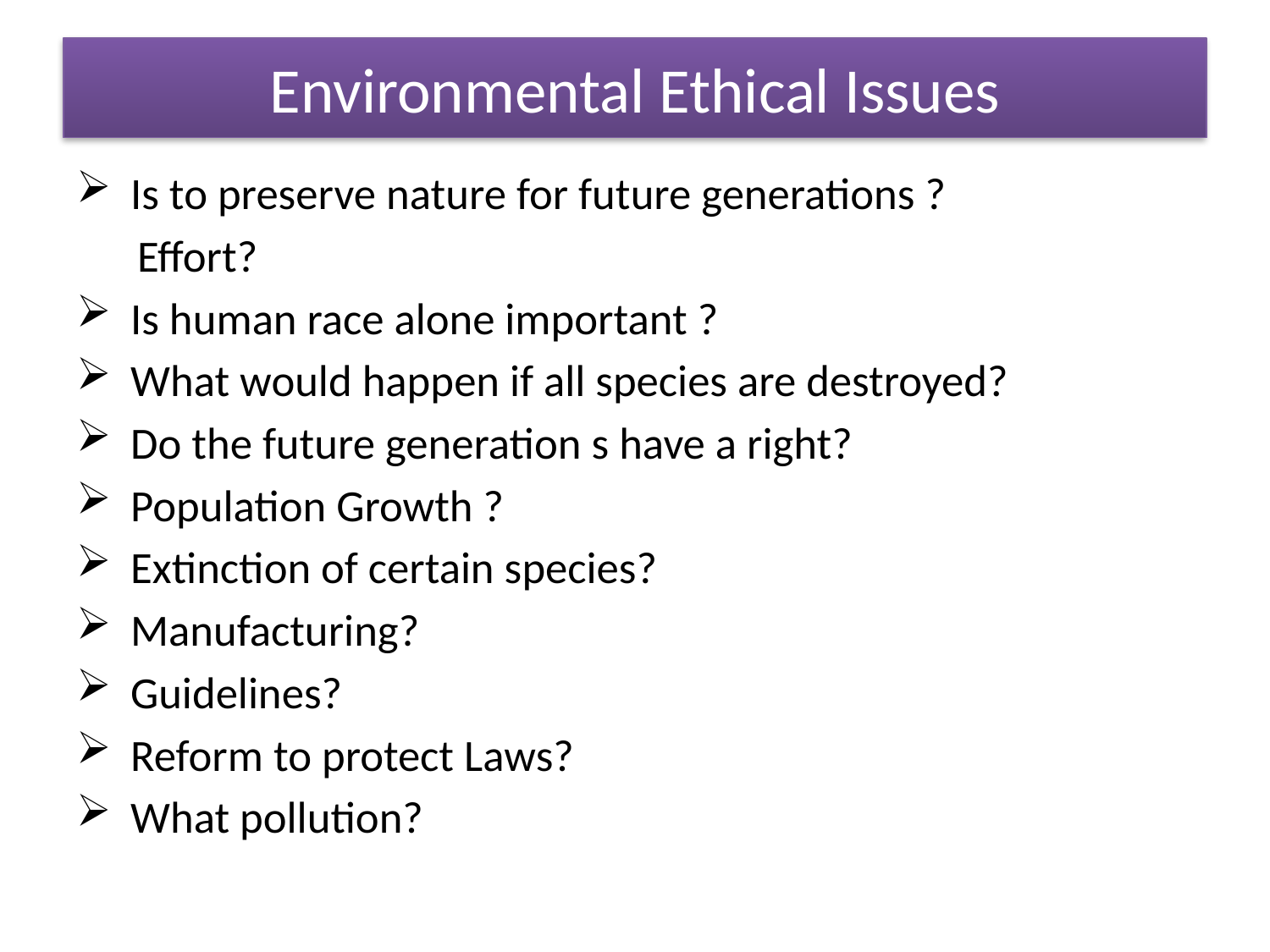

# Environmental Ethical Issues
 Is to preserve nature for future generations ?
      Effort?
 Is human race alone important ?
 What would happen if all species are destroyed?
 Do the future generation s have a right?
 Population Growth ?
 Extinction of certain species?
 Manufacturing?
 Guidelines?
 Reform to protect Laws?
 What pollution?